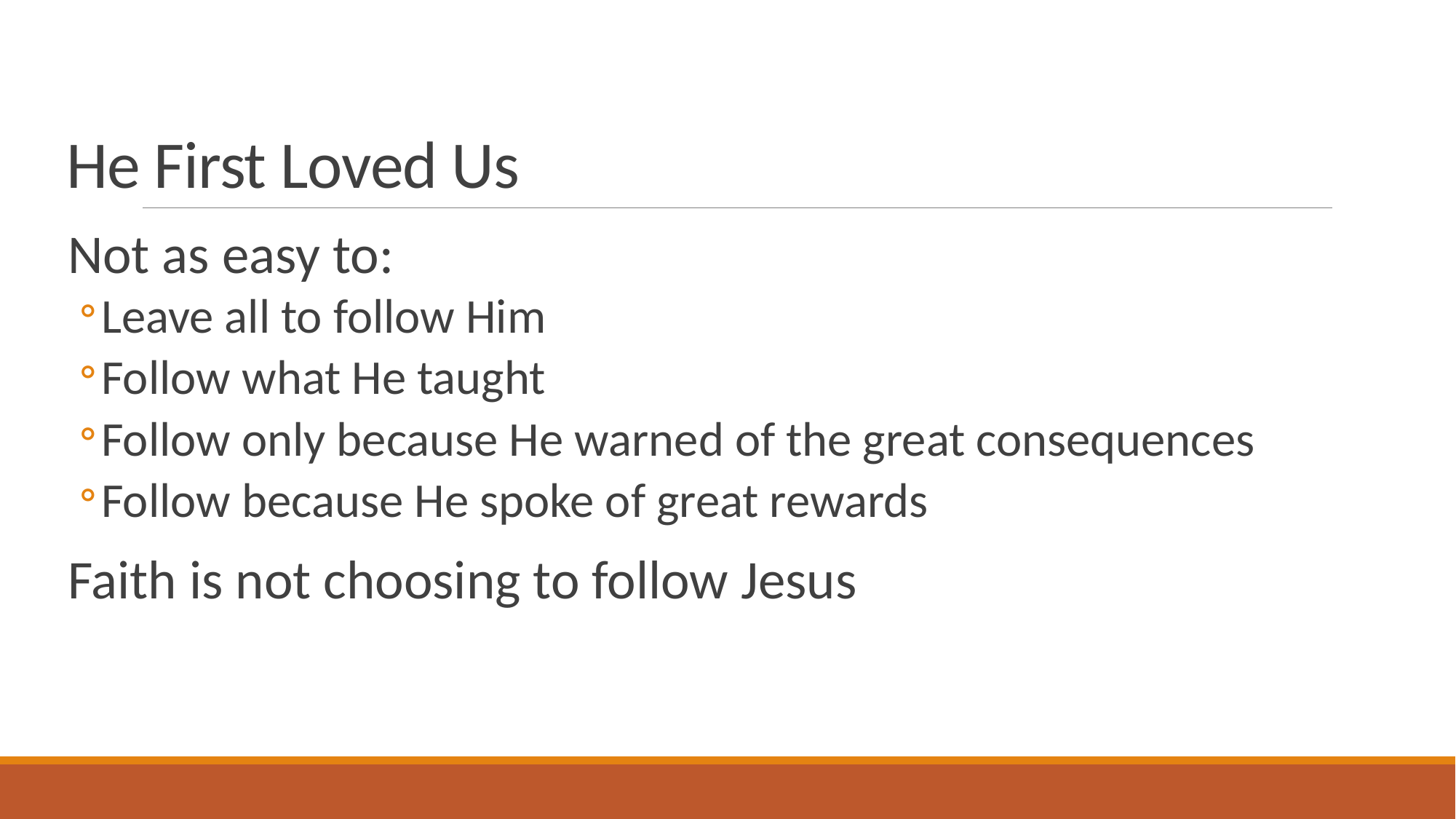

# He First Loved Us
Not as easy to:
Leave all to follow Him
Follow what He taught
Follow only because He warned of the great consequences
Follow because He spoke of great rewards
Faith is not choosing to follow Jesus